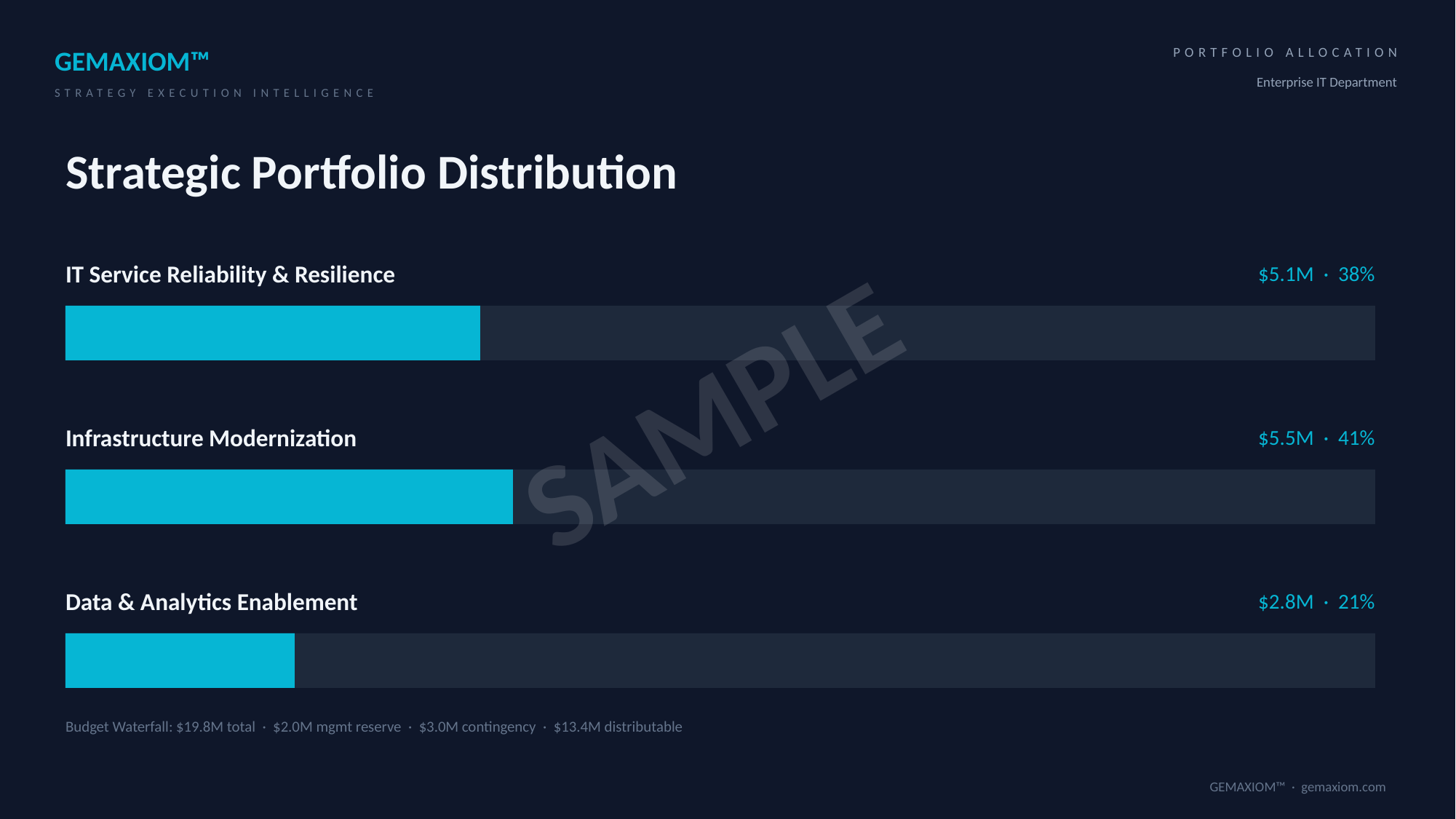

GEMAXIOM™
PORTFOLIO ALLOCATION
Enterprise IT Department
STRATEGY EXECUTION INTELLIGENCE
Strategic Portfolio Distribution
SAMPLE
IT Service Reliability & Resilience
$5.1M  ·  38%

Infrastructure Modernization
$5.5M  ·  41%

Data & Analytics Enablement
$2.8M  ·  21%

Budget Waterfall: $19.8M total  ·  $2.0M mgmt reserve  ·  $3.0M contingency  ·  $13.4M distributable
GEMAXIOM™  ·  gemaxiom.com